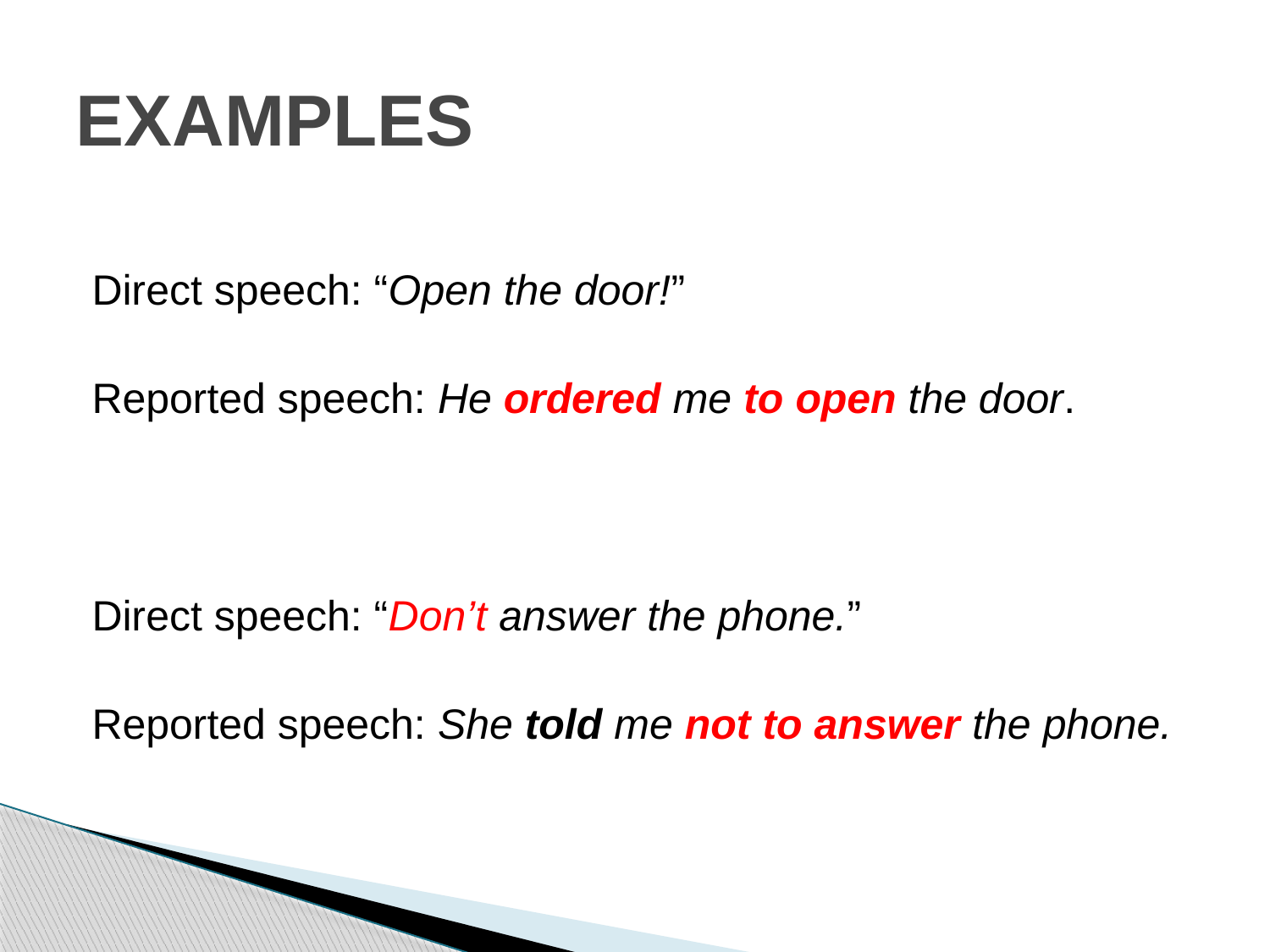

# EXAMPLES
Direct speech: “Open the door!”
Reported speech: He ordered me to open the door.

Direct speech: “Don’t answer the phone.”
Reported speech: She told me not to answer the phone.